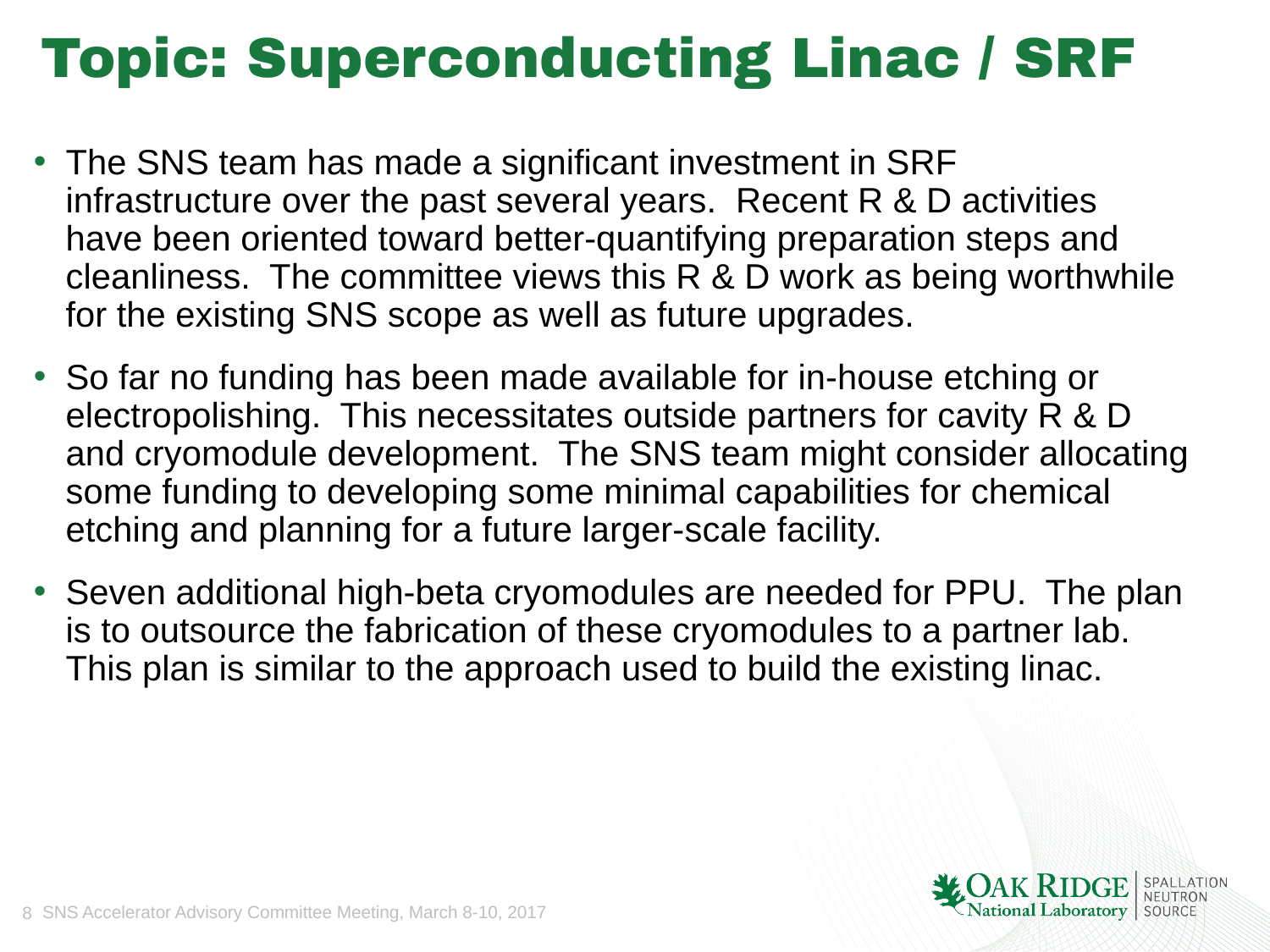

# Topic: Superconducting Linac / SRF
The SNS team has made a significant investment in SRF
infrastructure over the past several years.  Recent R & D activities
have been oriented toward better-quantifying preparation steps and
cleanliness.  The committee views this R & D work as being worthwhile
for the existing SNS scope as well as future upgrades.
So far no funding has been made available for in-house etching or
electropolishing.  This necessitates outside partners for cavity R & D
and cryomodule development.  The SNS team might consider allocating
some funding to developing some minimal capabilities for chemical
etching and planning for a future larger-scale facility.
Seven additional high-beta cryomodules are needed for PPU.  The plan
is to outsource the fabrication of these cryomodules to a partner lab.
This plan is similar to the approach used to build the existing linac.